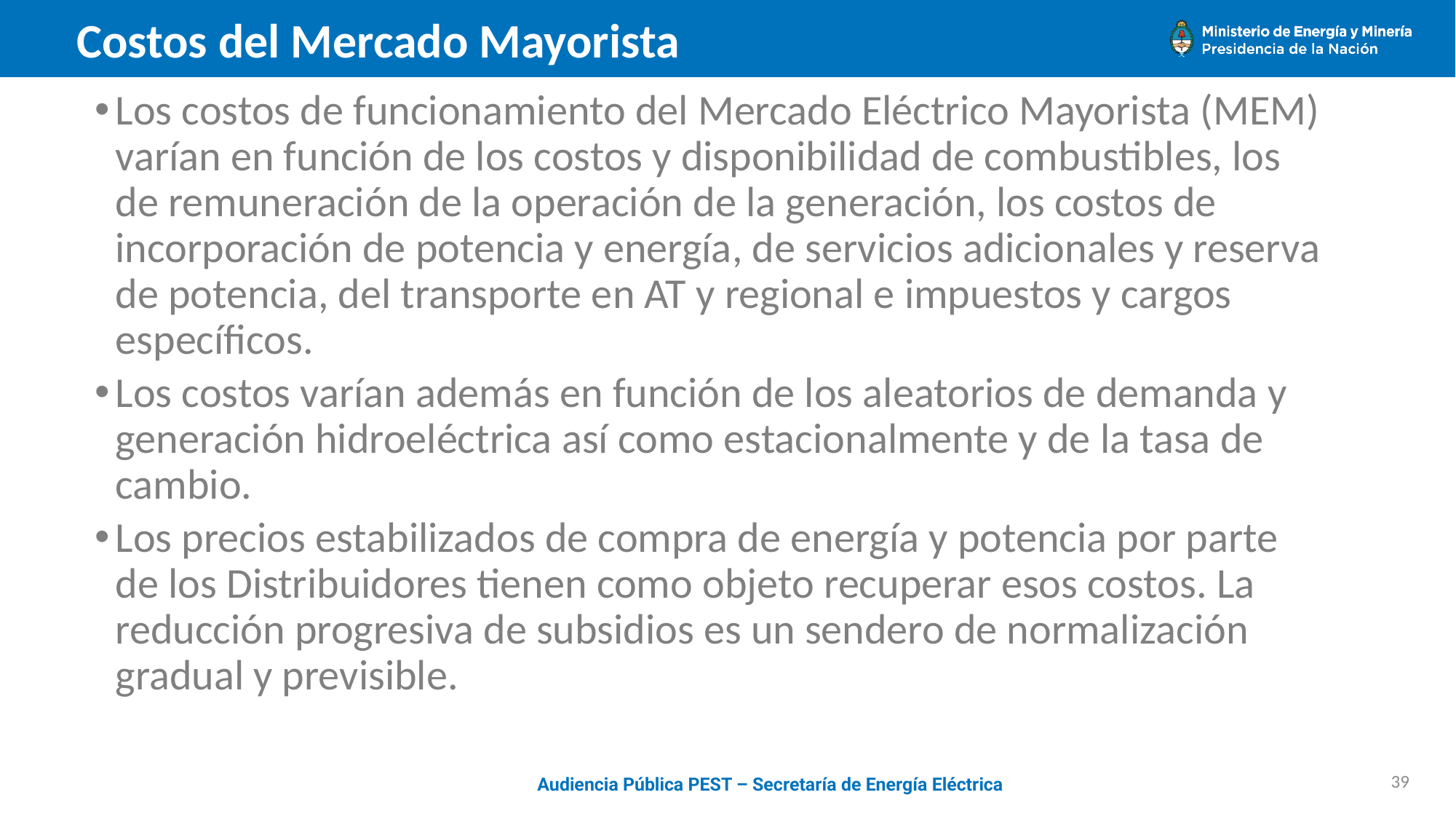

# Costos del Mercado Mayorista
Los costos de funcionamiento del Mercado Eléctrico Mayorista (MEM) varían en función de los costos y disponibilidad de combustibles, los de remuneración de la operación de la generación, los costos de incorporación de potencia y energía, de servicios adicionales y reserva de potencia, del transporte en AT y regional e impuestos y cargos específicos.
Los costos varían además en función de los aleatorios de demanda y generación hidroeléctrica así como estacionalmente y de la tasa de cambio.
Los precios estabilizados de compra de energía y potencia por parte de los Distribuidores tienen como objeto recuperar esos costos. La reducción progresiva de subsidios es un sendero de normalización gradual y previsible.
Audiencia Pública PEST – Secretaría de Energía Eléctrica
39